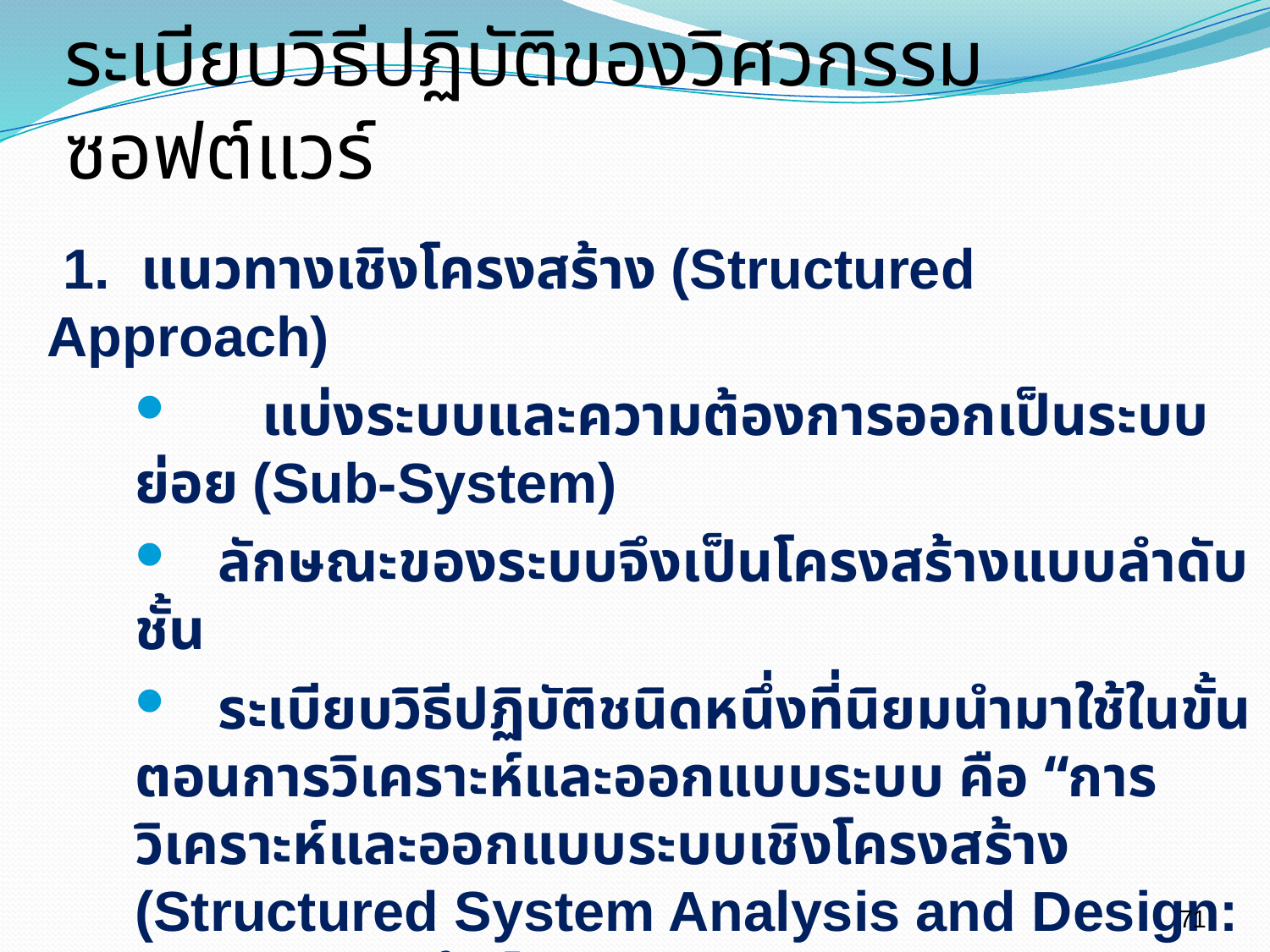

# ระเบียบวิธีปฏิบัติของวิศวกรรมซอฟต์แวร์
 1.  แนวทางเชิงโครงสร้าง (Structured Approach)
	แบ่งระบบและความต้องการออกเป็นระบบย่อย (Sub-System)
   ลักษณะของระบบจึงเป็นโครงสร้างแบบลำดับชั้น
   ระเบียบวิธีปฏิบัติชนิดหนึ่งที่นิยมนำมาใช้ในขั้นตอนการวิเคราะห์และออกแบบระบบ คือ “การวิเคราะห์และออกแบบระบบเชิงโครงสร้าง (Structured System Analysis and Design: SSAD)” คิดค้นโดย Yourdan & Demarco ปี ค.ศ. 1978

71